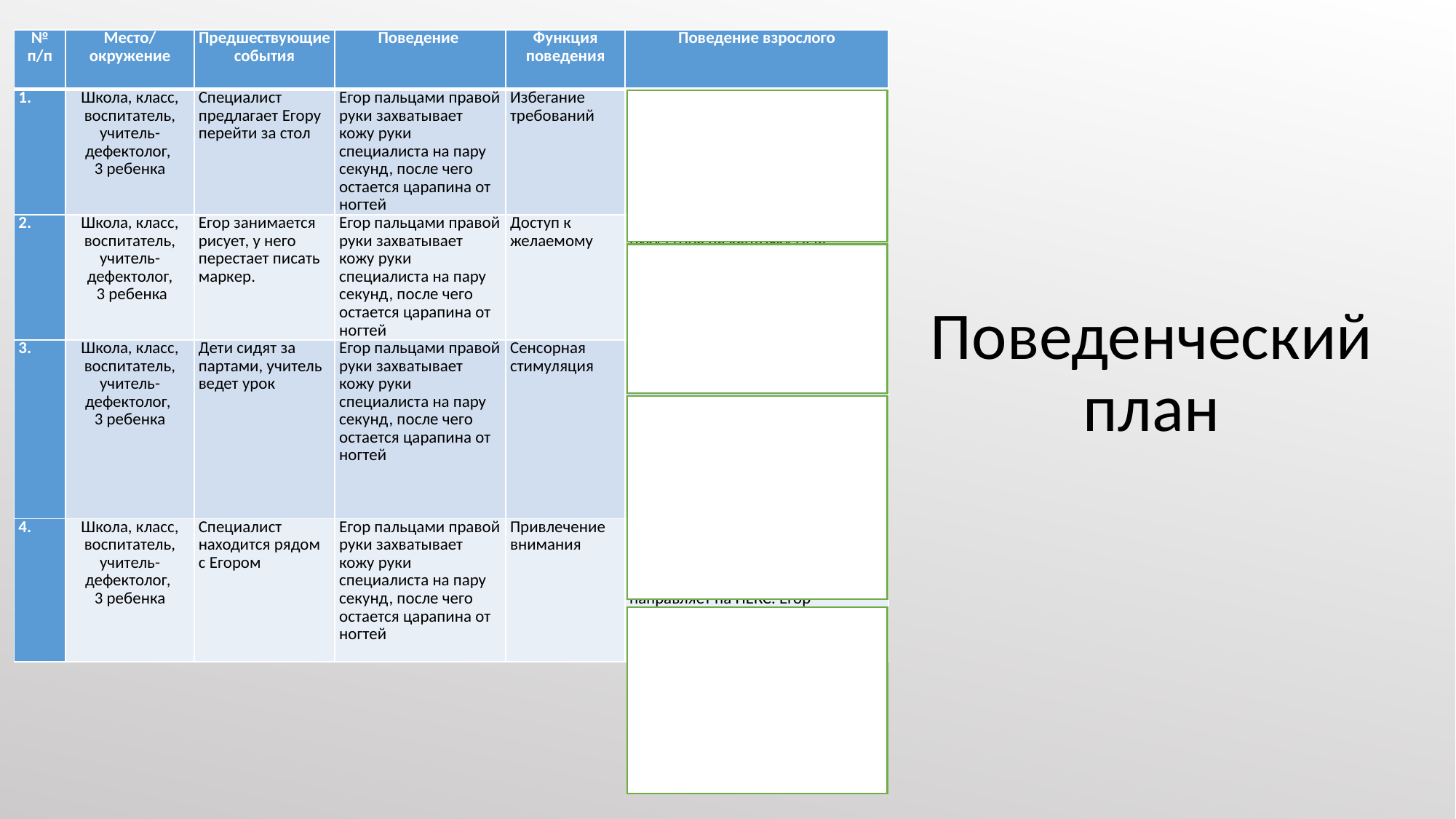

| № п/п | Место/ окружение | Предшествующие события | Поведение | Функция поведения | Поведение взрослого |
| --- | --- | --- | --- | --- | --- |
| 1. | Школа, класс, воспитатель, учитель-дефектолог, 3 ребенка | Специалист предлагает Егору перейти за стол | Егор пальцами правой руки захватывает кожу руки специалиста на пару секунд, после чего остается царапина от ногтей | Избегание требований | - Взрослый использует визуальное расписание до инструкции - Минимально использует повелительное наклонения в речи - Обучает навыку просить о продолжении мотив деятельности |
| 2. | Школа, класс, воспитатель, учитель-дефектолог, 3 ребенка | Егор занимается рисует, у него перестает писать маркер. | Егор пальцами правой руки захватывает кожу руки специалиста на пару секунд, после чего остается царапина от ногтей | Доступ к желаемому | Взрослый направляет (физически) руку Егора на карточку ПЕКС (маркер). Егор подает карточку взрослому. Взрослый подкрепляет поведение. |
| 3. | Школа, класс, воспитатель, учитель-дефектолог, 3 ребенка | Дети сидят за партами, учитель ведет урок | Егор пальцами правой руки захватывает кожу руки специалиста на пару секунд, после чего остается царапина от ногтей | Сенсорная стимуляция | - Взрослый направляет (физически) руку Егора в сторону карточки (сенсорная коробка). Егор подает карточку взрослому. Взрослый отдает коробку. - Взрослый одевает перчатки себе на руки. - Взрослый предлагает ребенку перерывы (игра) с сенсорной коробкой |
| 4. | Школа, класс, воспитатель, учитель-дефектолог, 3 ребенка | Специалист находится рядом с Егором | Егор пальцами правой руки захватывает кожу руки специалиста на пару секунд, после чего остается царапина от ногтей | Привлечение внимания | Взрослый убирает руку, отворачивается и отстраняется (уходит). Если Егор бежит, пытается обняться, взрослый отстраняется и направляет на ПЕКС. Егор выбирает: «Я хочу…» Взрослый предоставляет подкрепление |

# Поведенческий план